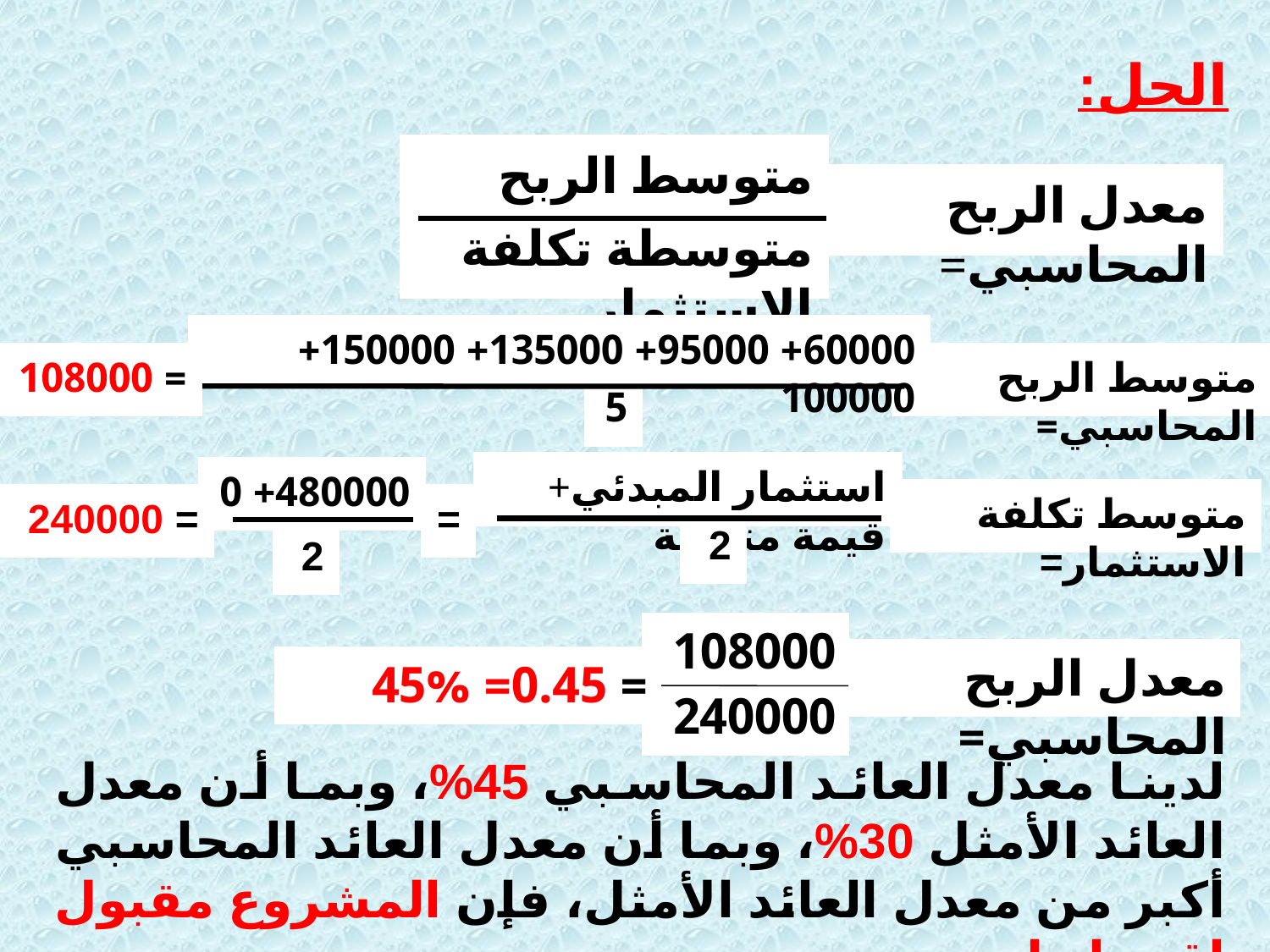

الحل:
متوسط الربح المحاسبي
معدل الربح المحاسبي=
متوسطة تكلفة الاستثمار
60000+ 95000+ 135000+ 150000+ 100000
= 108000
متوسط الربح المحاسبي=
5
استثمار المبدئي+ قيمة متبقية
480000+ 0
متوسط تكلفة الاستثمار=
= 240000
=
2
2
108000
معدل الربح المحاسبي=
= 0.45= 45%
240000
لدينا معدل العائد المحاسبي 45%، وبما أن معدل العائد الأمثل 30%، وبما أن معدل العائد المحاسبي أكبر من معدل العائد الأمثل، فإن المشروع مقبول اقتصاديا.